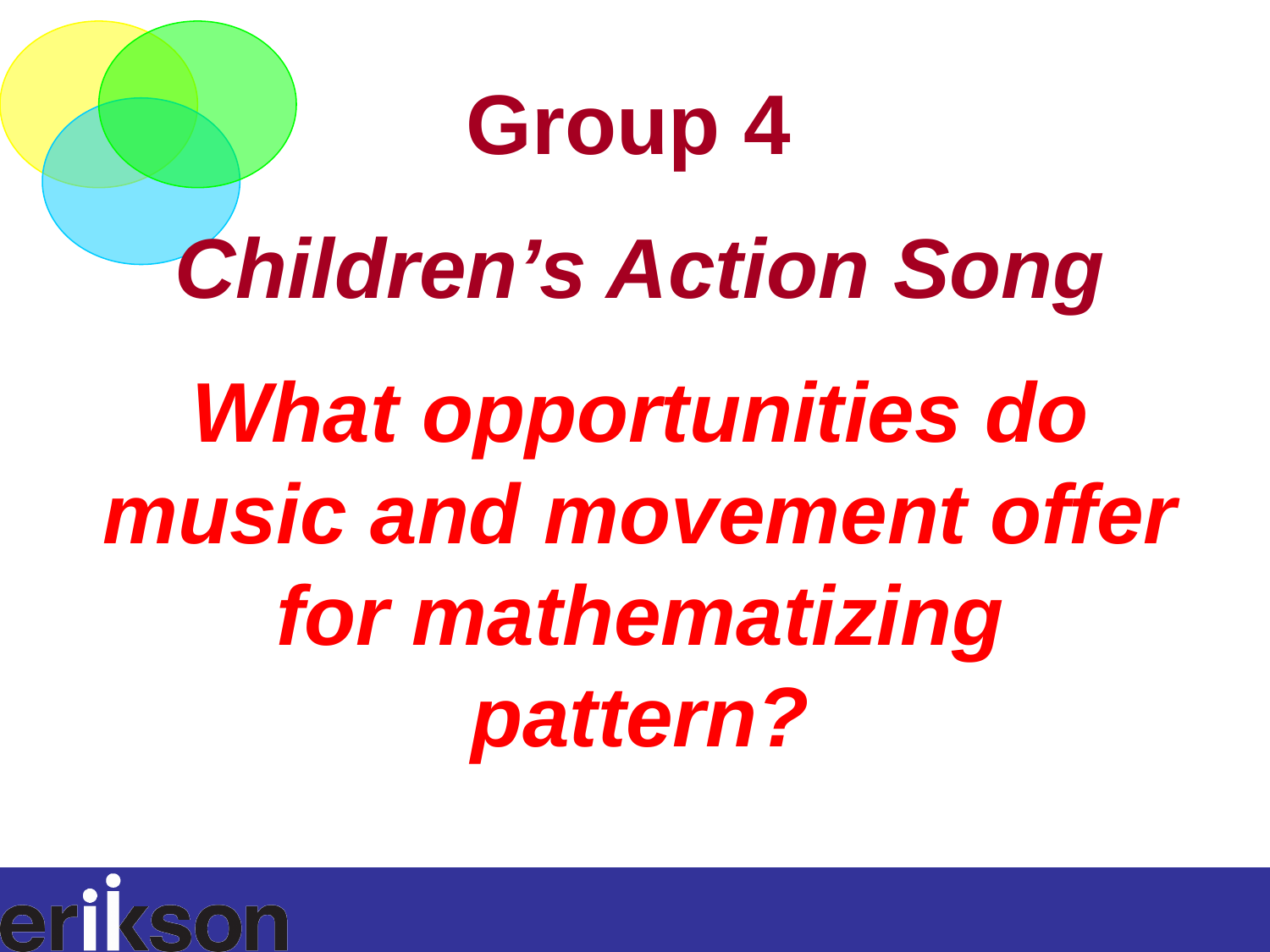

Group 4
Children’s Action Song
What opportunities do music and movement offer for mathematizing pattern?